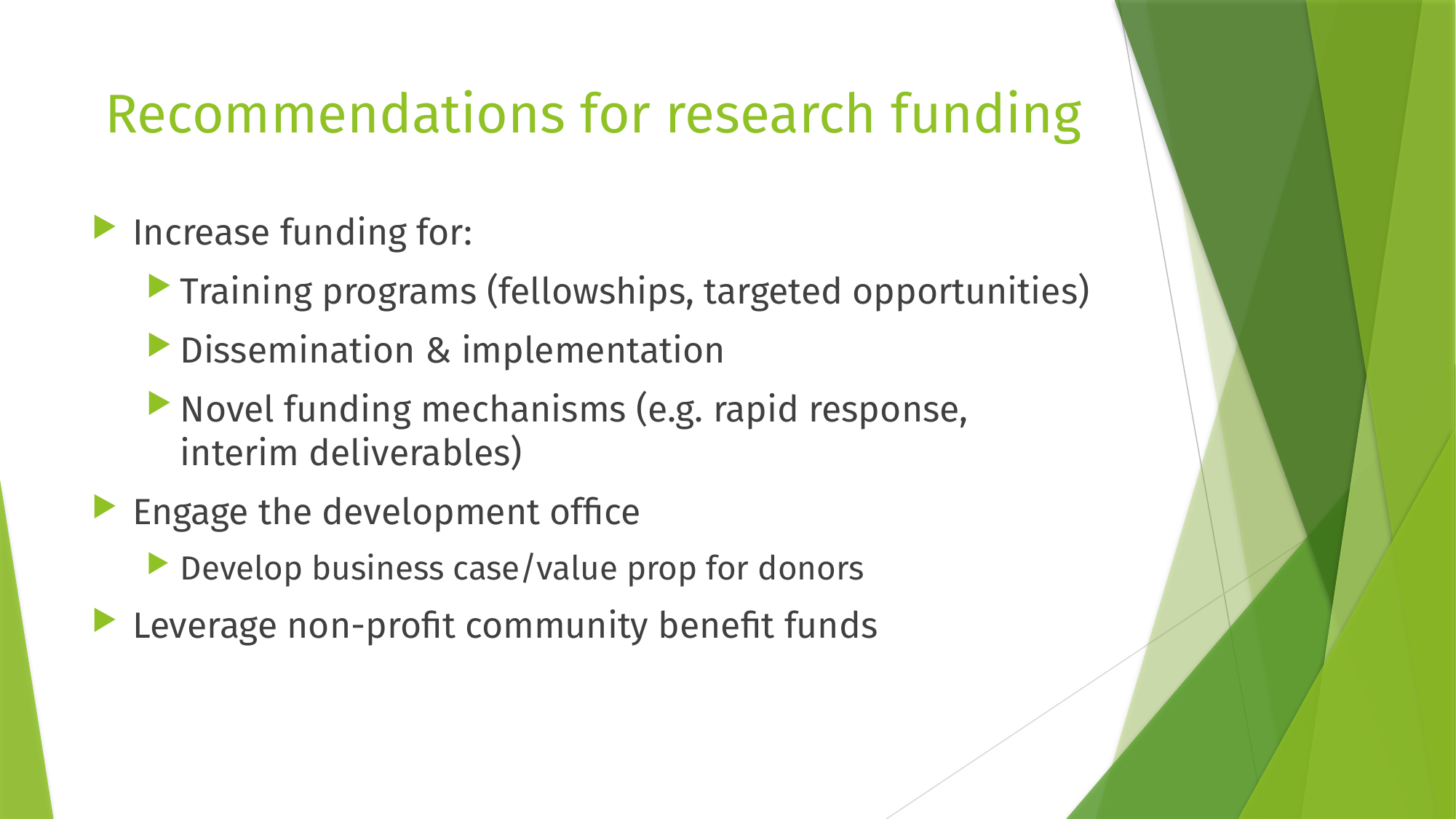

# Recommendations for research funding
Increase funding for:
Training programs (fellowships, targeted opportunities)
Dissemination & implementation
Novel funding mechanisms (e.g. rapid response, interim deliverables)
Engage the development office
Develop business case/value prop for donors
Leverage non-profit community benefit funds